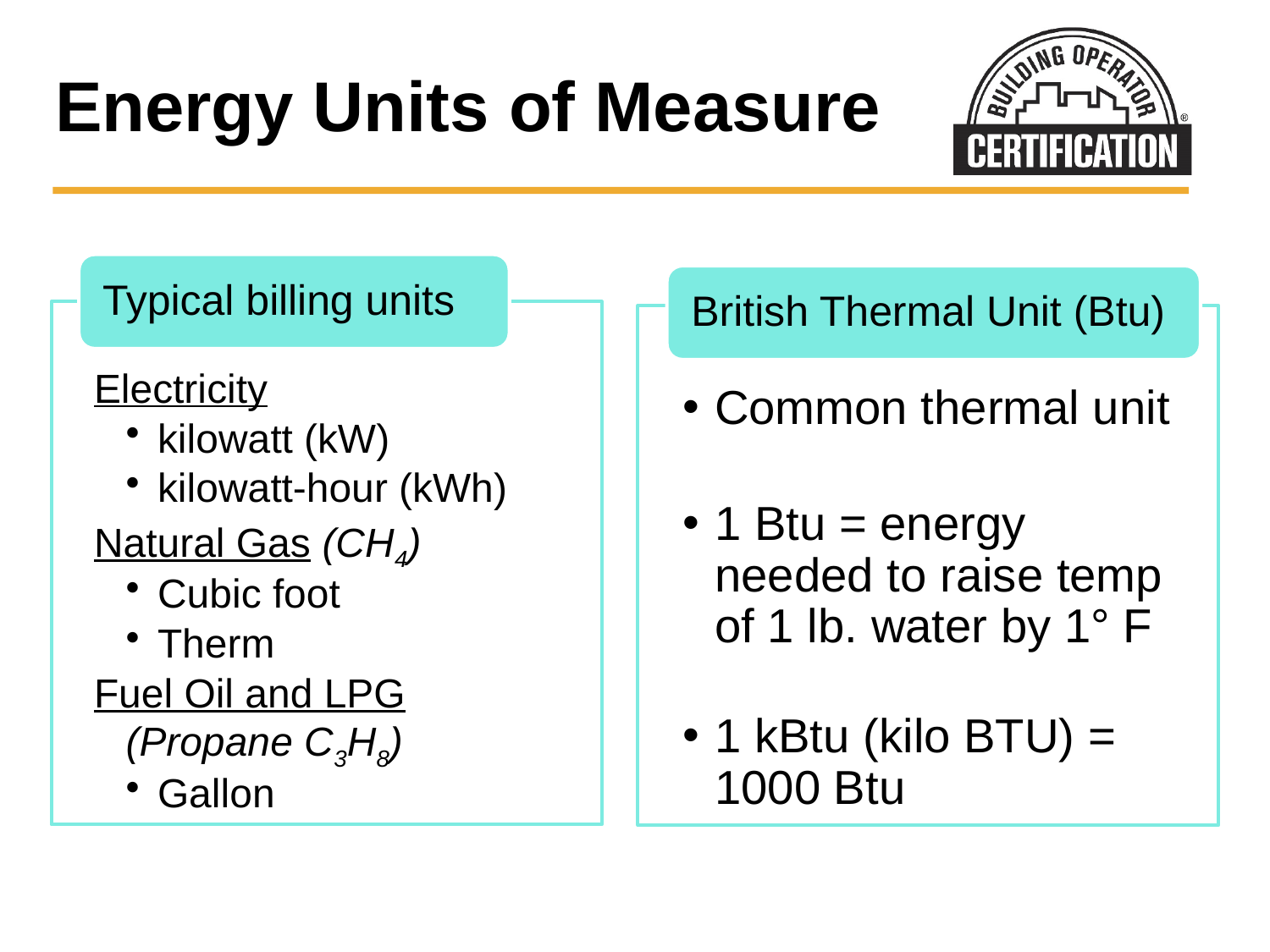

# Energy Units of Measure
Common thermal unit
1 Btu = energy needed to raise temp of 1 lb. water by 1° F
1 kBtu (kilo BTU) = 1000 Btu
British Thermal Unit (Btu)
Electricity
kilowatt (kW)
kilowatt-hour (kWh)
Natural Gas (CH4)
Cubic foot
Therm
Fuel Oil and LPG
(Propane C3H8)
Gallon
Typical billing units